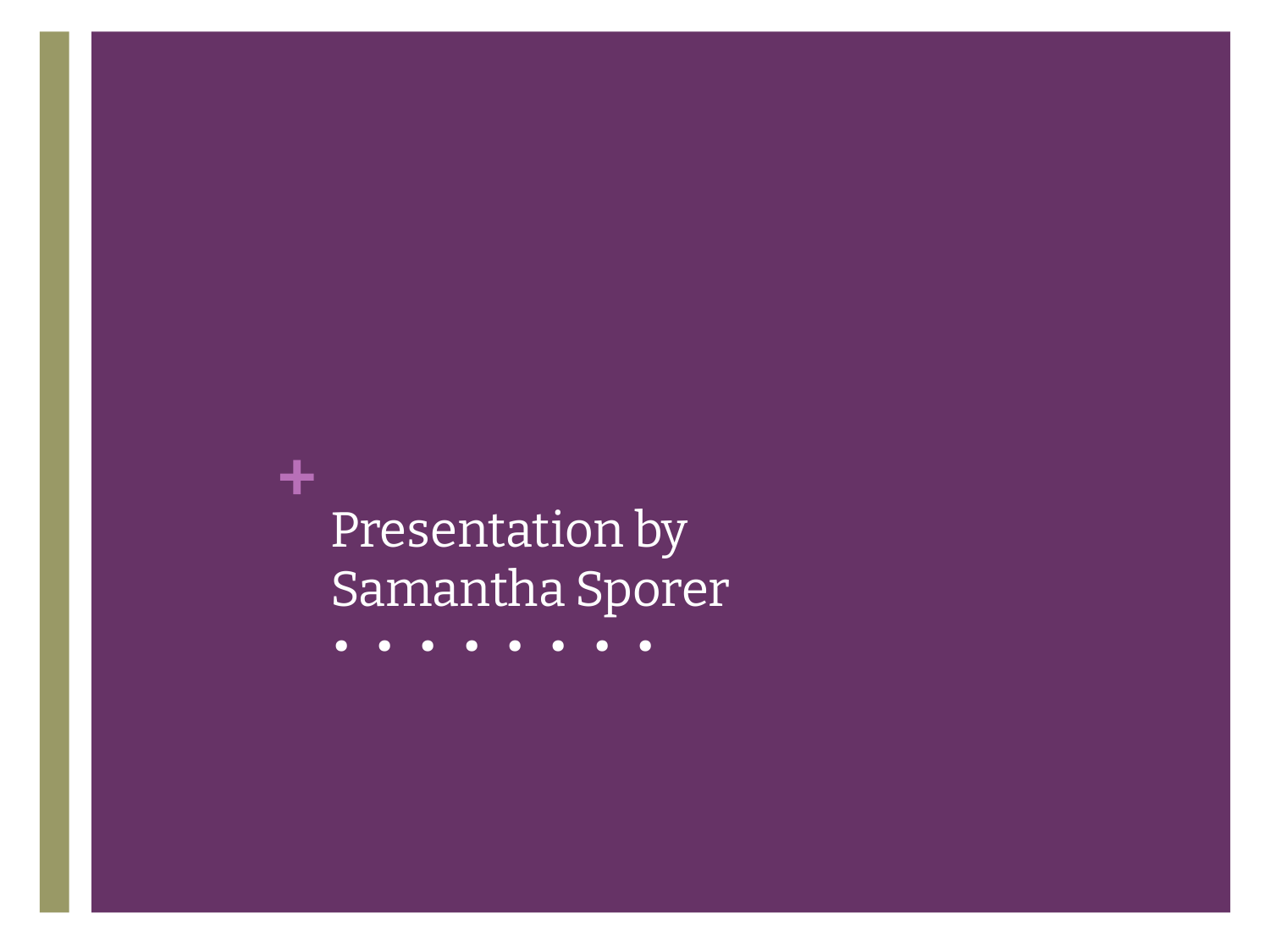

# Presentation by Samantha Sporer
. . . . . . . .